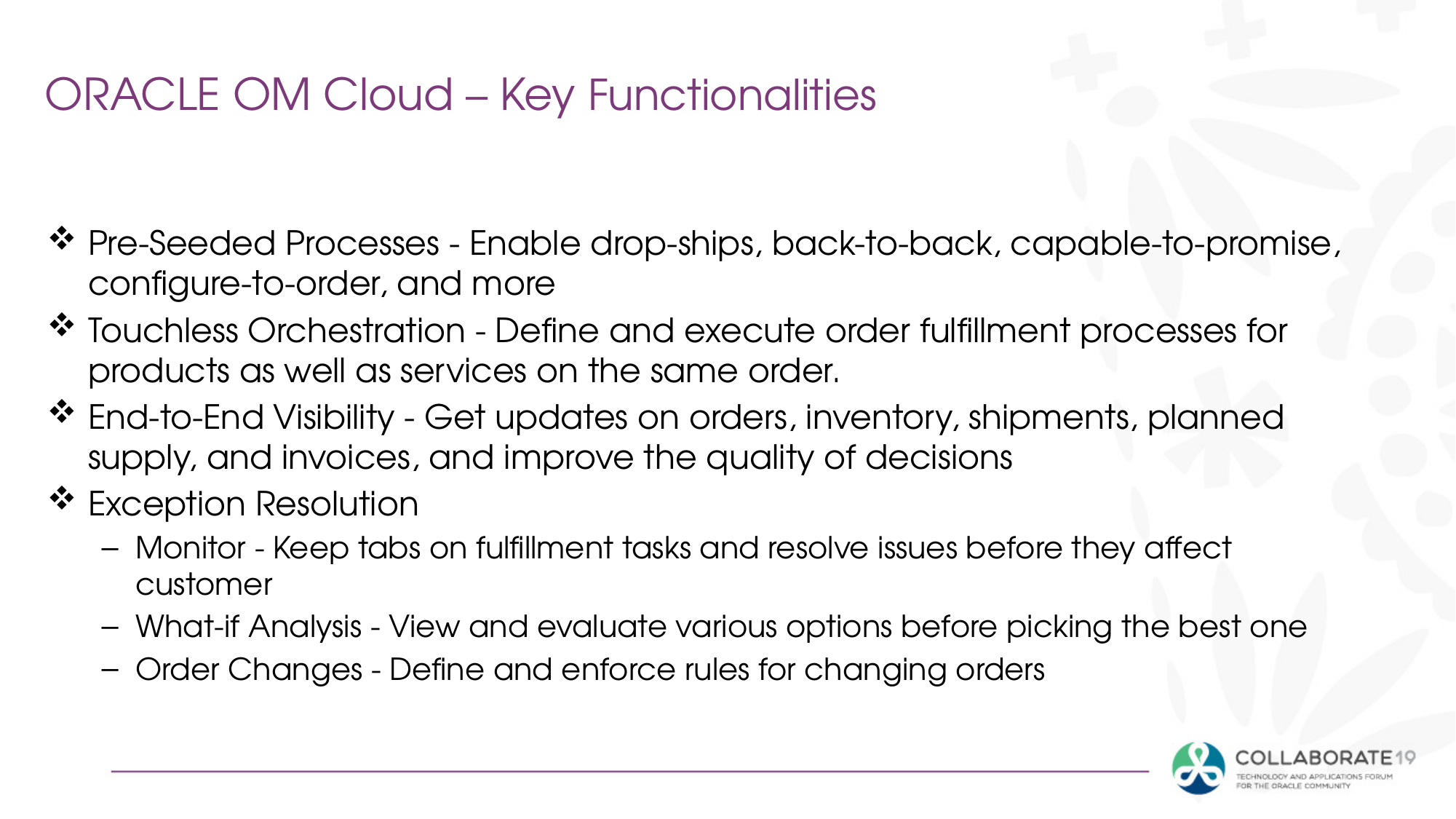

# ORACLE OM Cloud – Key Functionalities

Pre-Seeded Processes - Enable drop-ships, back-to-back, capable-to-promise, configure-to-order, and more
Touchless Orchestration - Define and execute order fulfillment processes for products as well as services on the same order.
End-to-End Visibility - Get updates on orders, inventory, shipments, planned supply, and invoices, and improve the quality of decisions
Exception Resolution
Monitor - Keep tabs on fulfillment tasks and resolve issues before they affect customer
What-if Analysis - View and evaluate various options before picking the best one
Order Changes - Define and enforce rules for changing orders